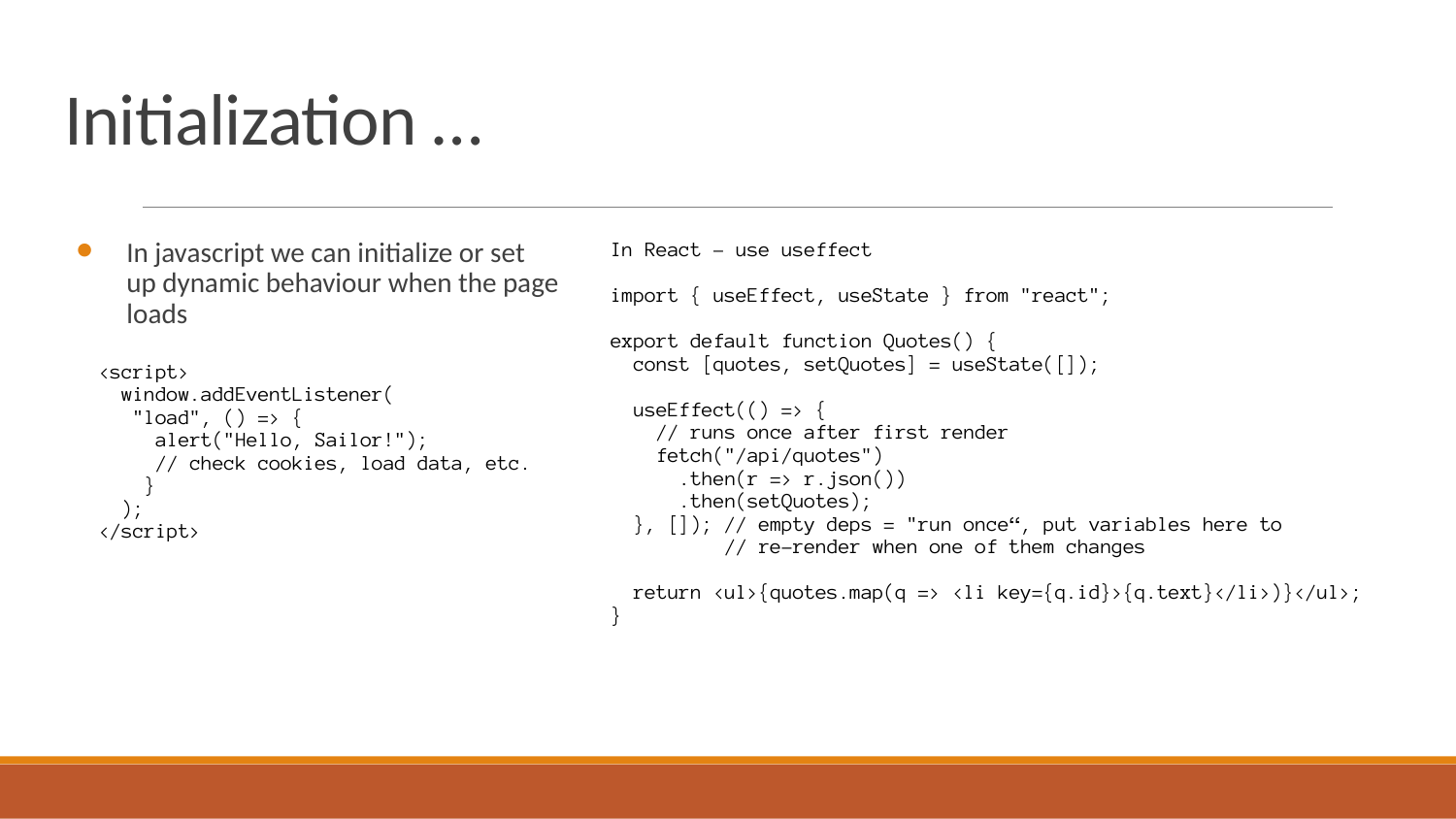

# Initialization …
In javascript we can initialize or set up dynamic behaviour when the page loads

  <script>
    window.addEventListener(
     "load", () => {
       alert("Hello, Sailor!");
       // check cookies, load data, etc.
      }
    );
  </script>

In React – use useffect

import { useEffect, useState } from "react";

export default function Quotes() {
  const [quotes, setQuotes] = useState([]);

  useEffect(() => {
    // runs once after first render
    fetch("/api/quotes")
      .then(r => r.json())
      .then(setQuotes);
  }, []); // empty deps = "run once“, put variables here to
          // re-render when one of them changes

  return <ul>{quotes.map(q => <li key={q.id}>{q.text}</li>)}</ul>;
}